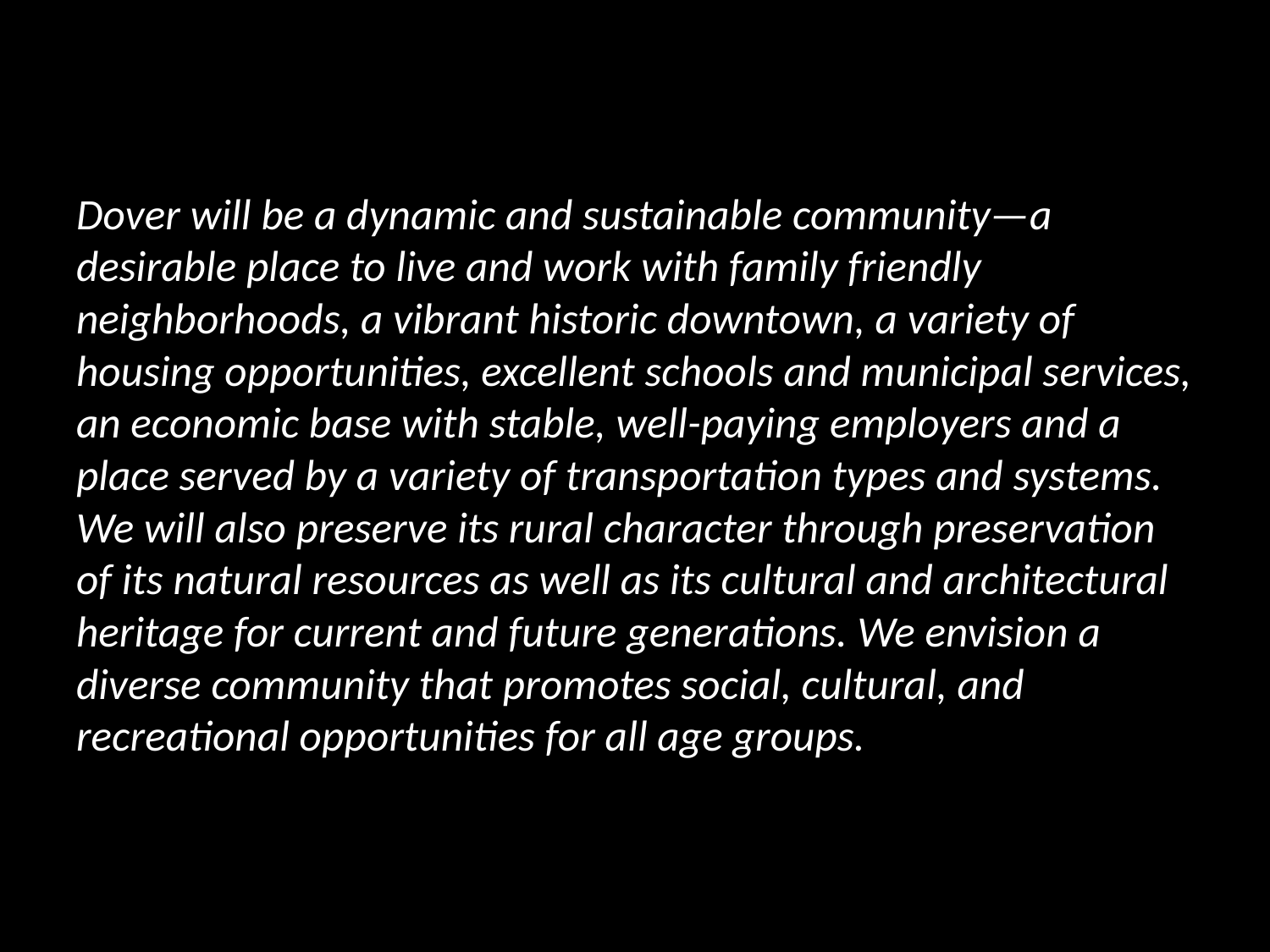

Dover will be a dynamic and sustainable community—a desirable place to live and work with family friendly neighborhoods, a vibrant historic downtown, a variety of housing opportunities, excellent schools and municipal services, an economic base with stable, well-paying employers and a place served by a variety of transportation types and systems. We will also preserve its rural character through preservation of its natural resources as well as its cultural and architectural heritage for current and future generations. We envision a diverse community that promotes social, cultural, and recreational opportunities for all age groups.